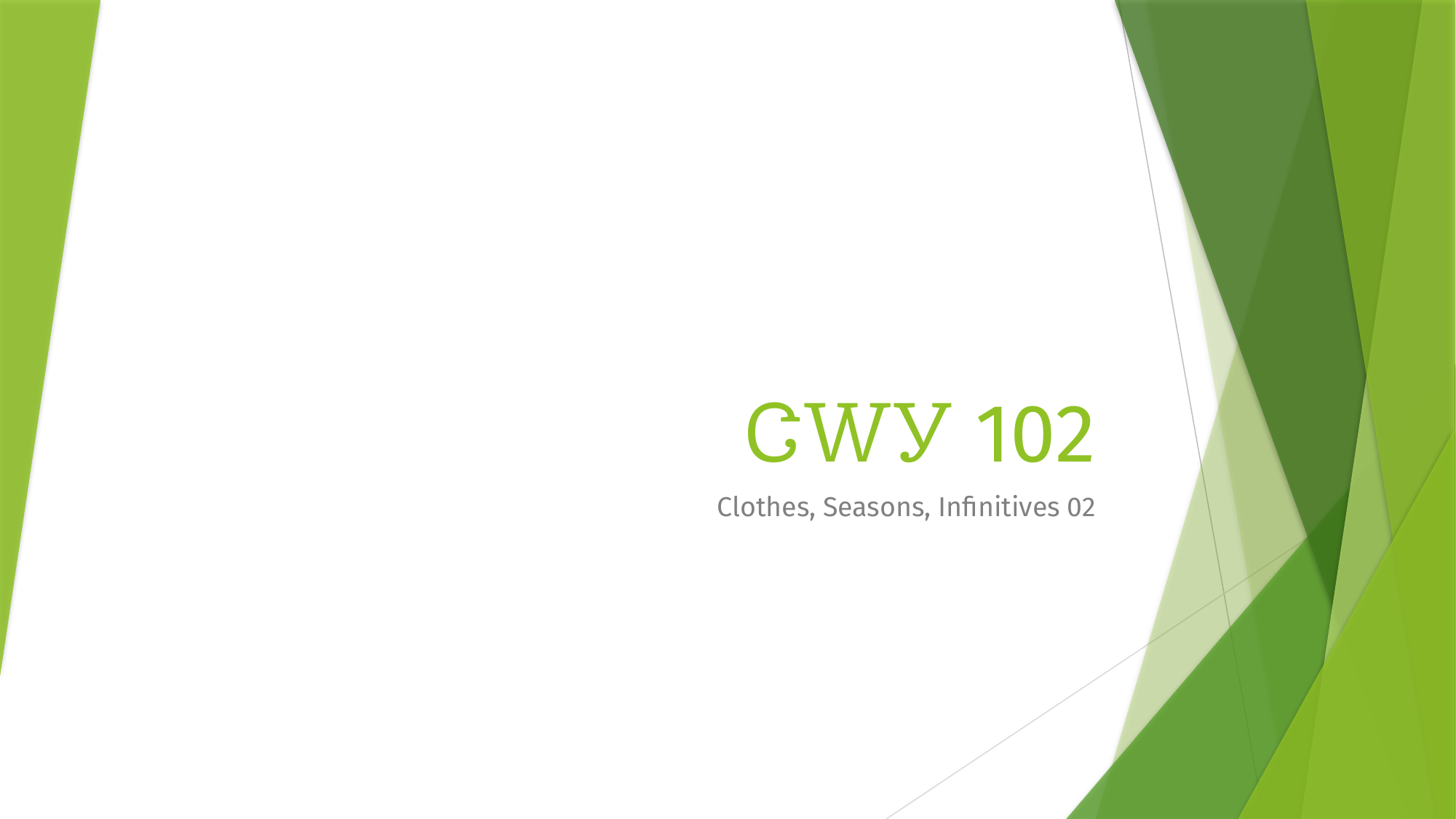

# ᏣᎳᎩ 102
Clothes, Seasons, Infinitives 02